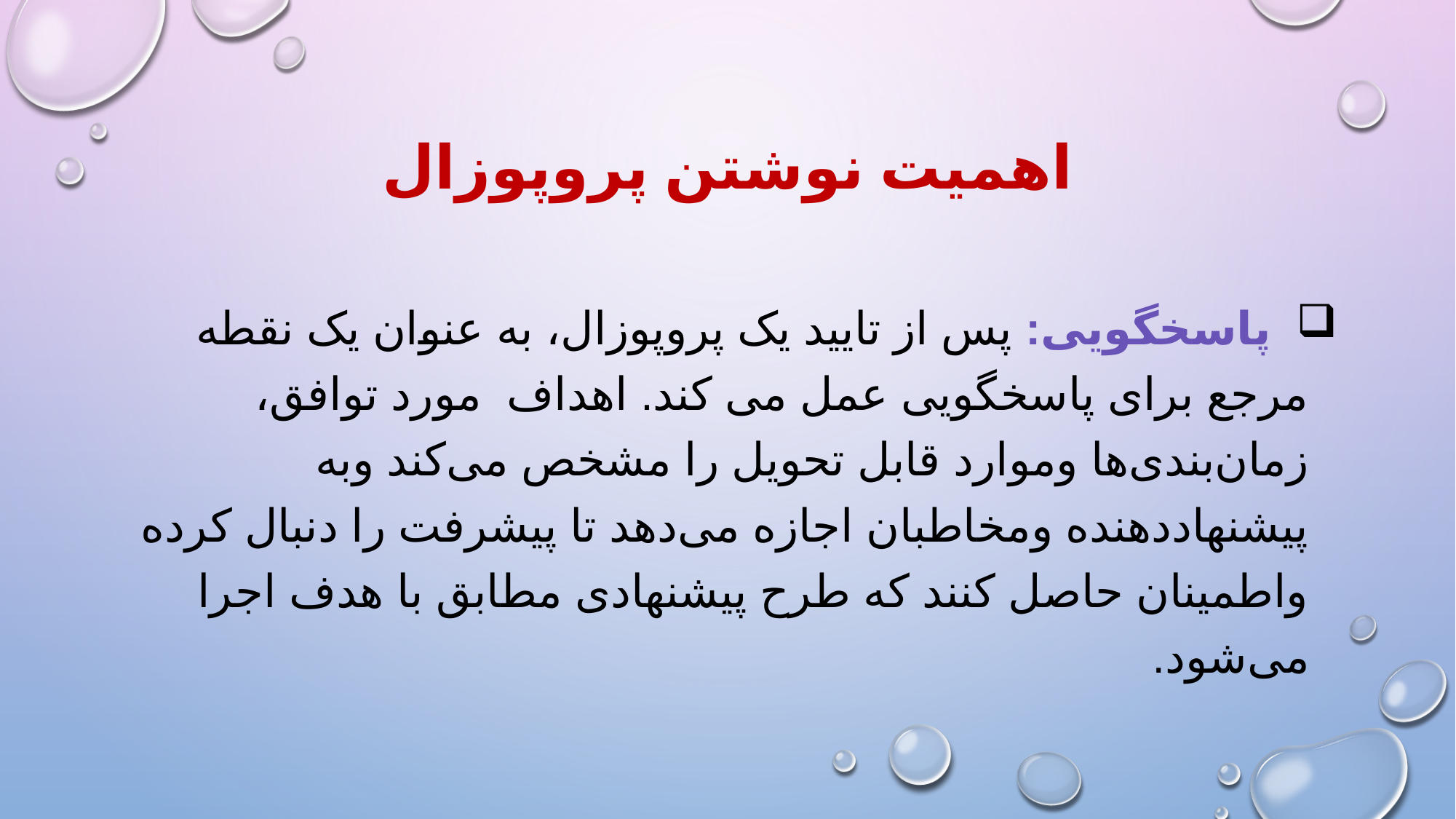

# اهمیت نوشتن پروپوزال
  پاسخگویی: پس از تایید یک پروپوزال، به عنوان یک نقطه مرجع برای پاسخگویی عمل می کند. اهداف  مورد توافق، زمان‌بندی‌ها وموارد قابل تحویل را مشخص می‌کند وبه پیشنهاددهنده ومخاطبان اجازه می‌دهد تا پیشرفت را دنبال کرده واطمینان حاصل کنند که طرح پیشنهادی مطابق با هدف اجرا می‌شود.